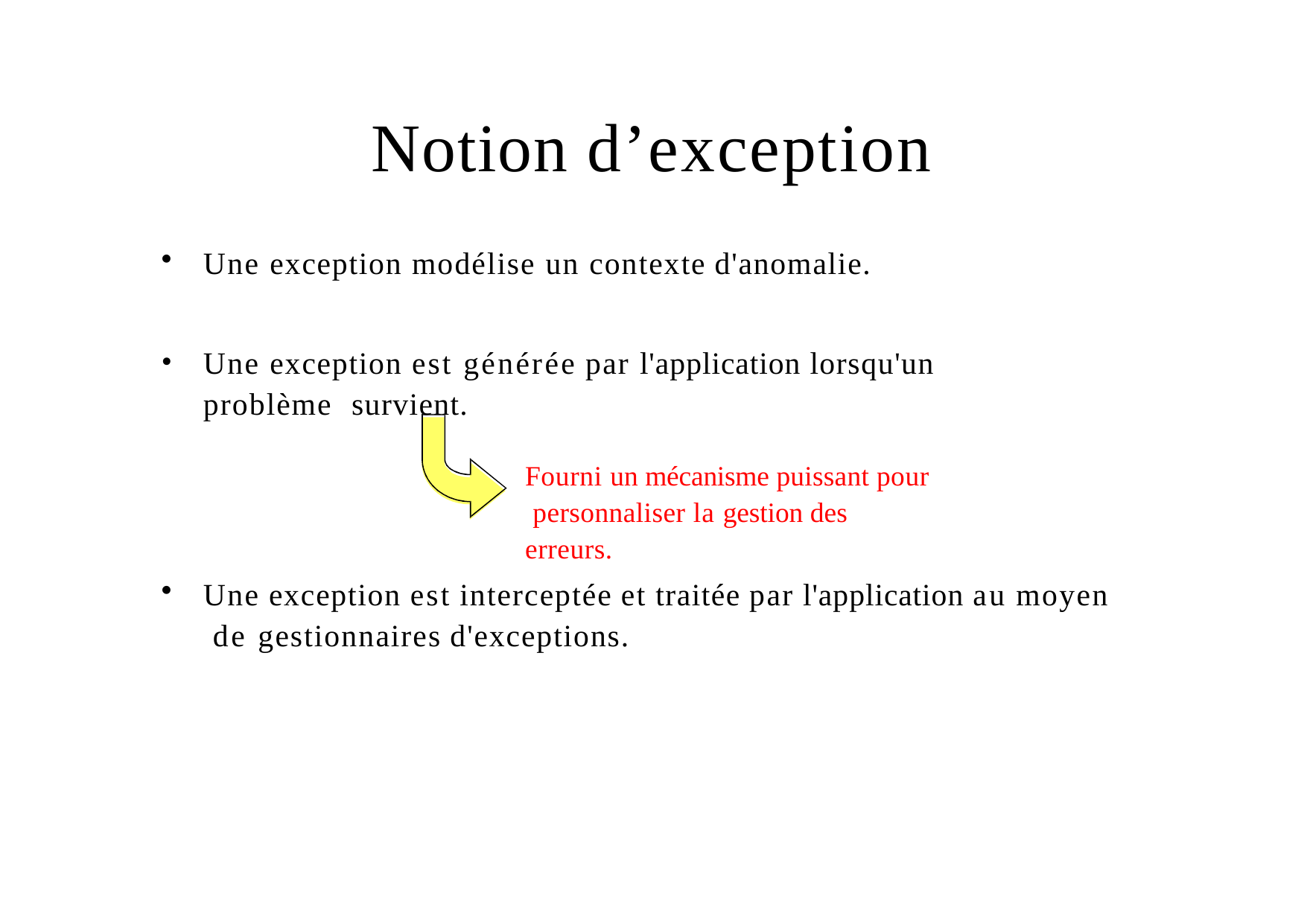

# Notion d’exception
Une exception modélise un contexte d'anomalie.

Une exception est générée par l'application lorsqu'un problème  survient.

Fourni un mécanisme puissant pour  personnaliser la gestion des erreurs.
Une exception est interceptée et traitée par l'application au moyen  de gestionnaires d'exceptions.